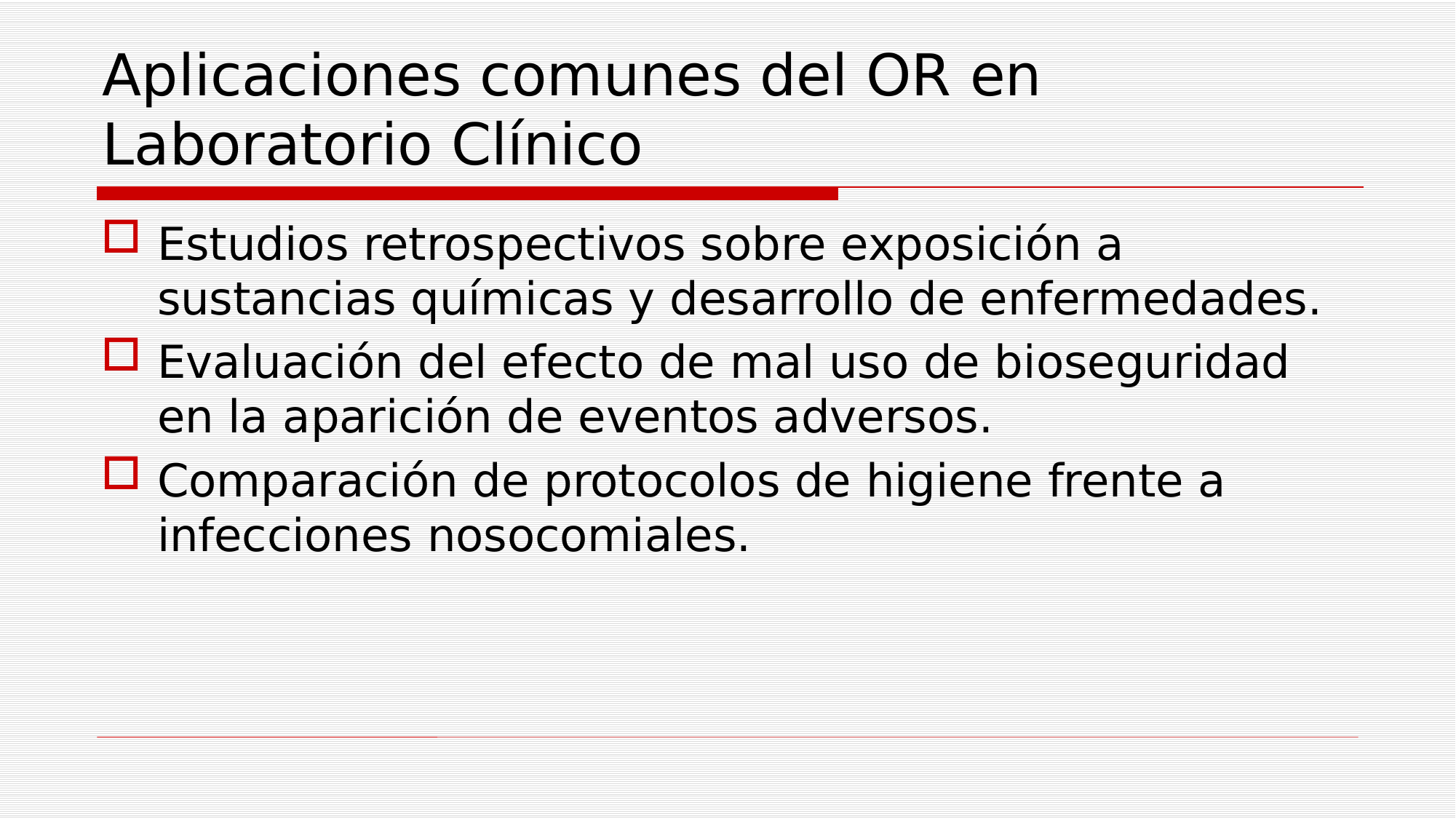

# Aplicaciones comunes del OR en Laboratorio Clínico
Estudios retrospectivos sobre exposición a sustancias químicas y desarrollo de enfermedades.
Evaluación del efecto de mal uso de bioseguridad en la aparición de eventos adversos.
Comparación de protocolos de higiene frente a infecciones nosocomiales.